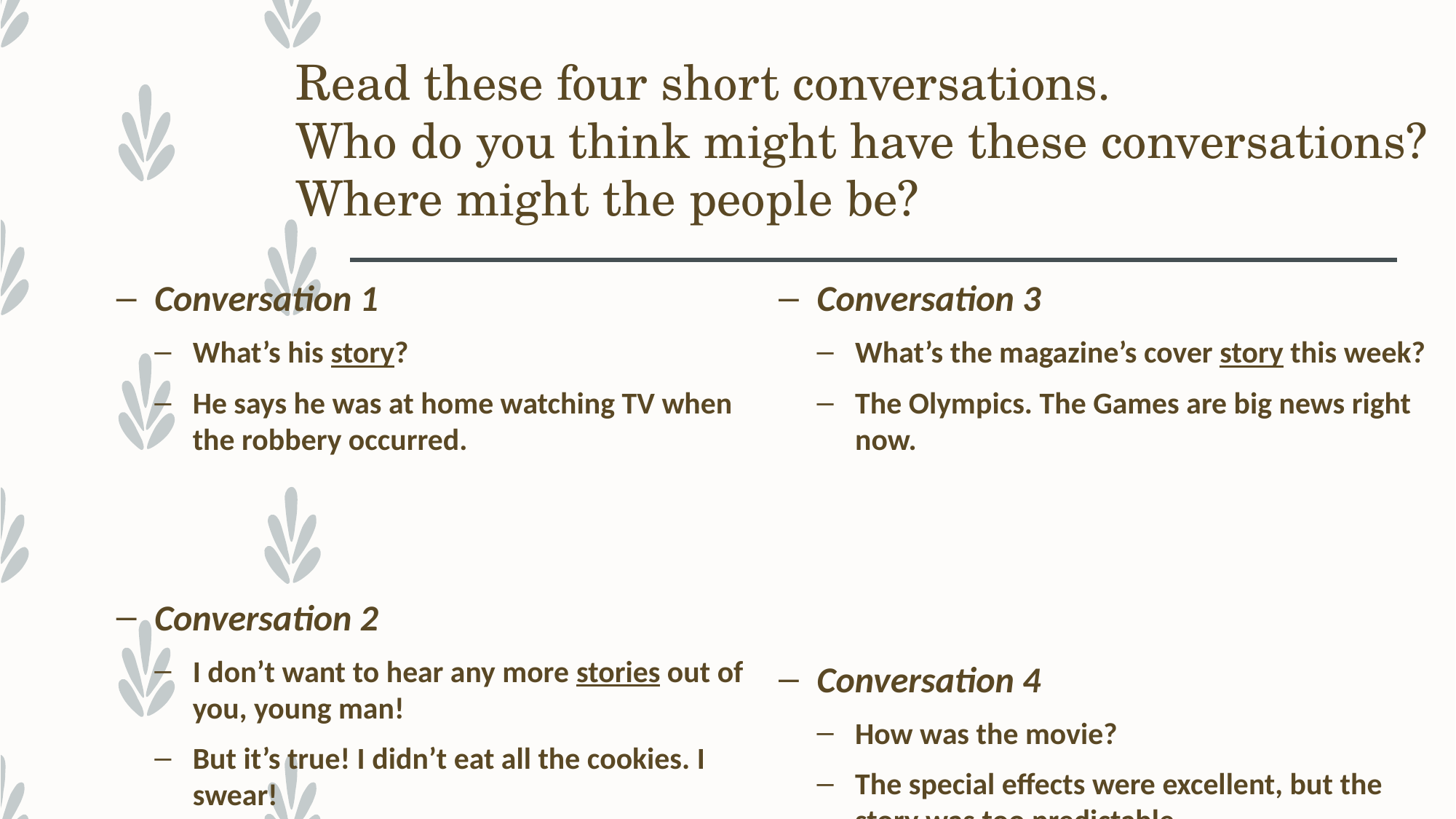

# Read these four short conversations. Who do you think might have these conversations? Where might the people be?
Conversation 1
What’s his story?
He says he was at home watching TV when the robbery occurred.

Conversation 2
I don’t want to hear any more stories out of you, young man!
But it’s true! I didn’t eat all the cookies. I swear!
Conversation 3
What’s the magazine’s cover story this week?
The Olympics. The Games are big news right now.

Conversation 4
How was the movie?
The special effects were excellent, but the story was too predictable.